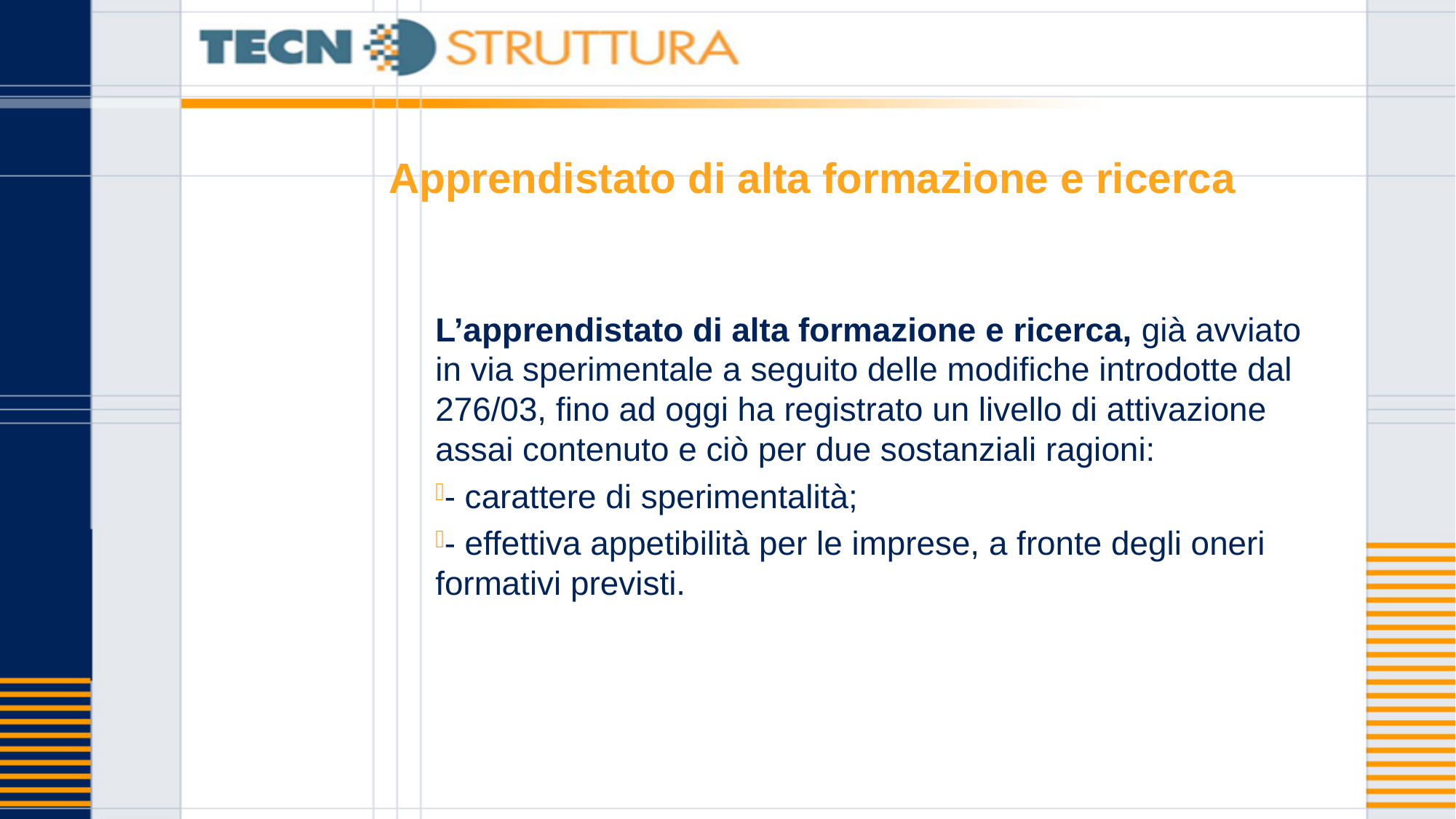

# Apprendistato di alta formazione e ricerca

L’apprendistato di alta formazione e ricerca, già avviato in via sperimentale a seguito delle modifiche introdotte dal 276/03, fino ad oggi ha registrato un livello di attivazione assai contenuto e ciò per due sostanziali ragioni:
- carattere di sperimentalità;
- effettiva appetibilità per le imprese, a fronte degli oneri formativi previsti.